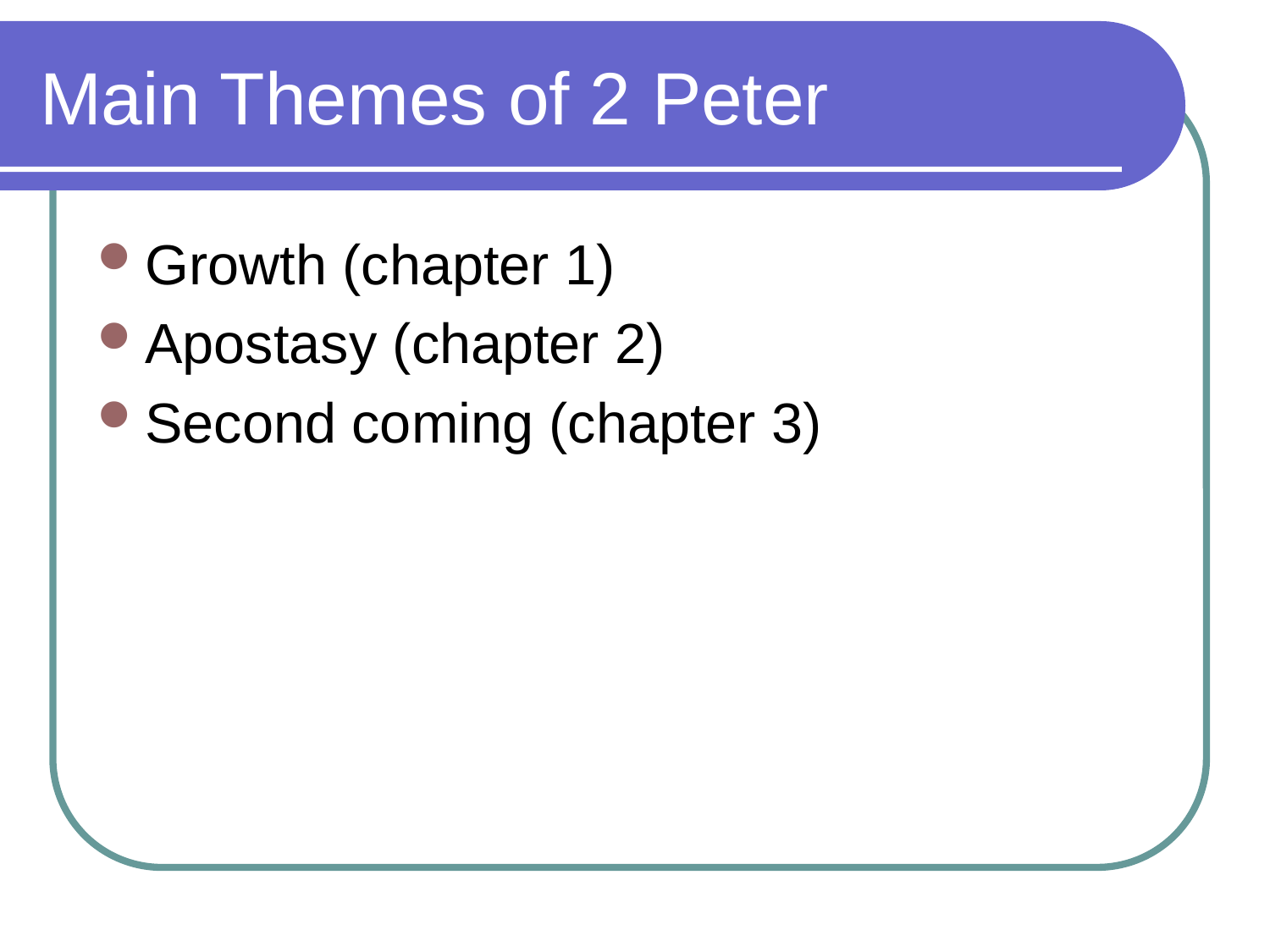

# Main Themes of 2 Peter
Growth (chapter 1)
Apostasy (chapter 2)
Second coming (chapter 3)